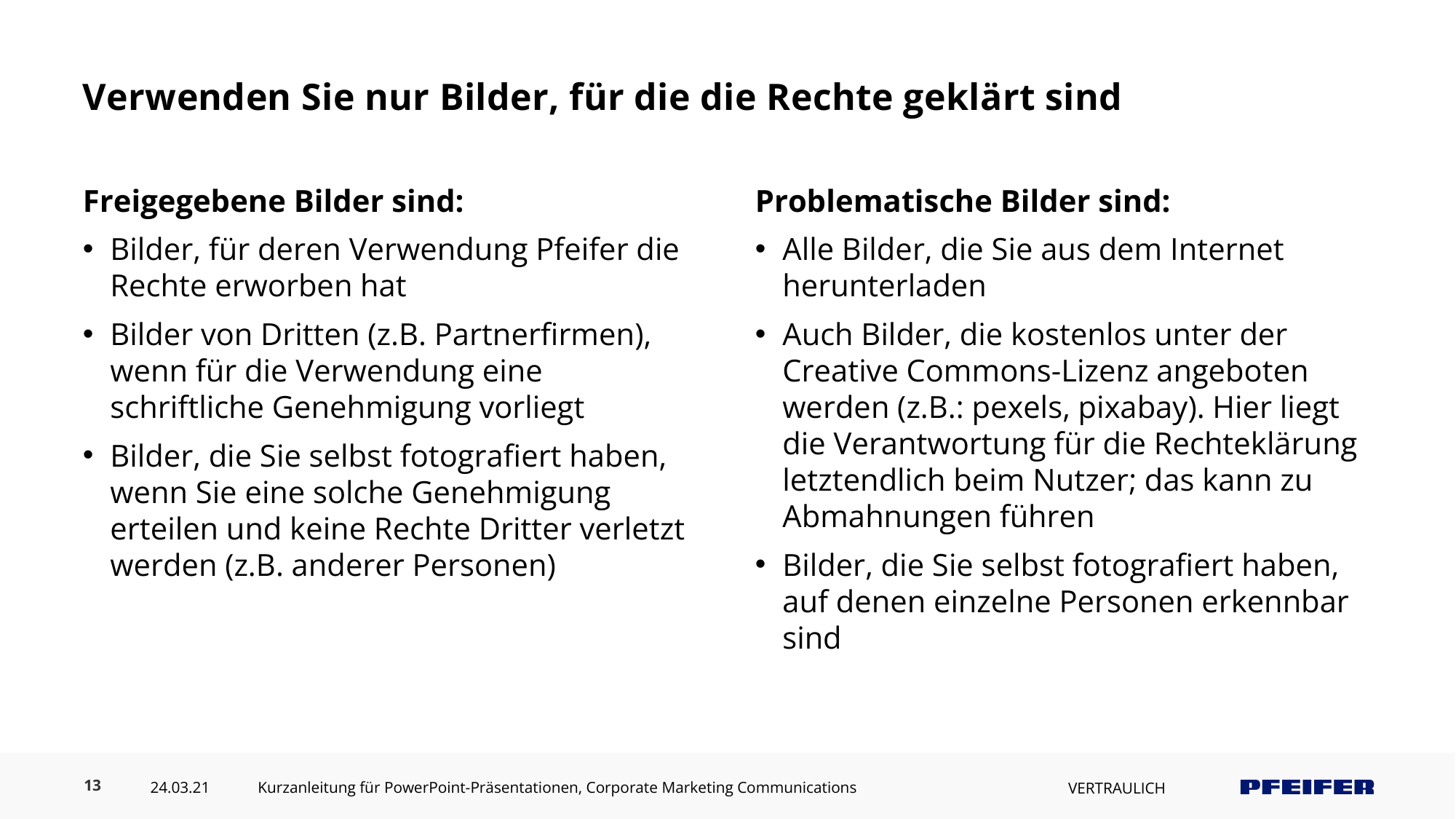

# Verwenden Sie nur Bilder, für die die Rechte geklärt sind
Freigegebene Bilder sind:
Bilder, für deren Verwendung Pfeifer die Rechte erworben hat
Bilder von Dritten (z.B. Partnerfirmen), wenn für die Verwendung eine schriftliche Genehmigung vorliegt
Bilder, die Sie selbst fotografiert haben, wenn Sie eine solche Genehmigung erteilen und keine Rechte Dritter verletzt werden (z.B. anderer Personen)

Problematische Bilder sind:
Alle Bilder, die Sie aus dem Internet herunterladen
Auch Bilder, die kostenlos unter der Creative Commons-Lizenz angeboten werden (z.B.: pexels, pixabay). Hier liegt die Verantwortung für die Rechteklärung letztendlich beim Nutzer; das kann zu Abmahnungen führen
Bilder, die Sie selbst fotografiert haben, auf denen einzelne Personen erkennbar sind